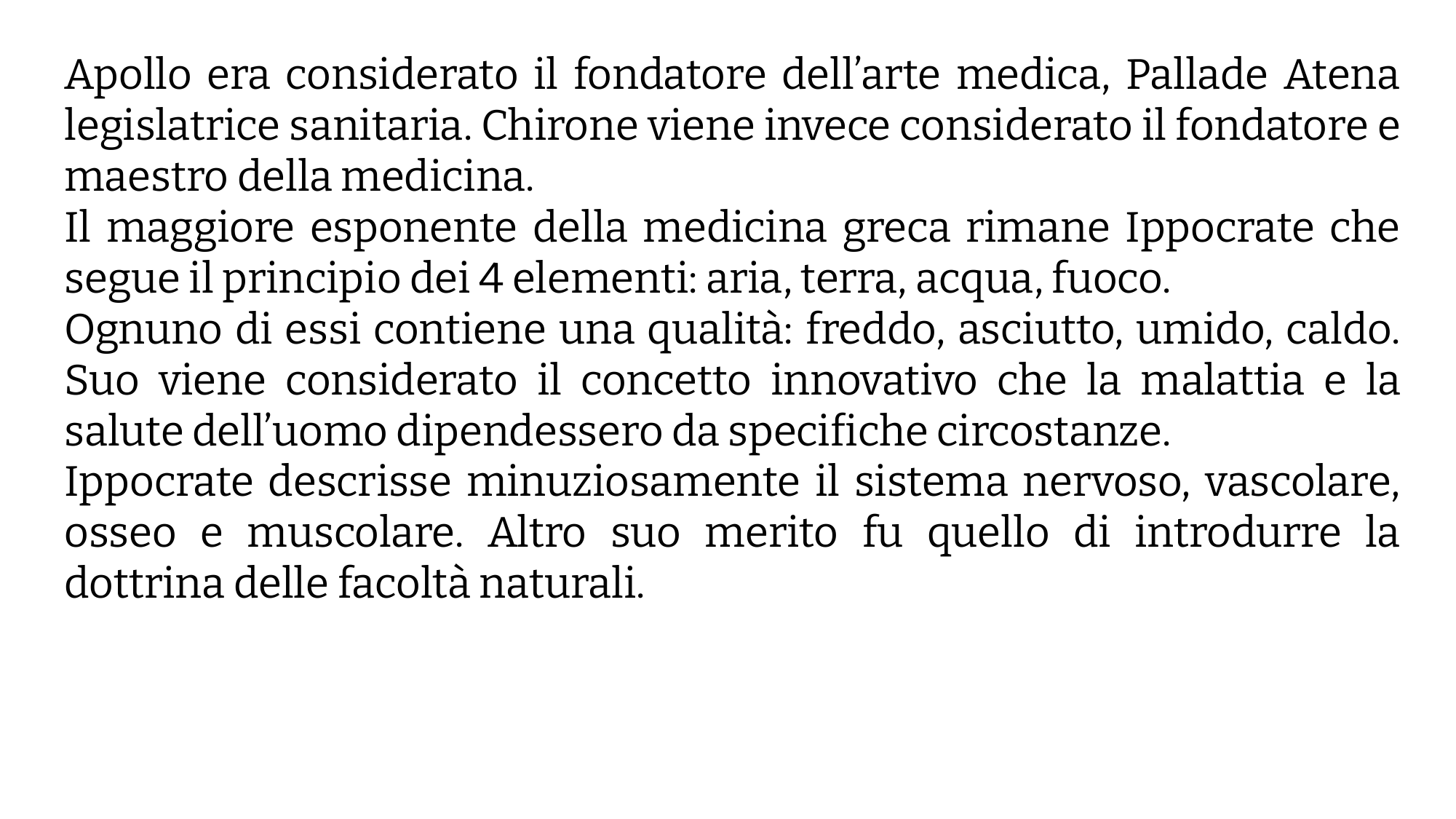

Apollo era considerato il fondatore dell’arte medica, Pallade Atena legislatrice sanitaria. Chirone viene invece considerato il fondatore e maestro della medicina.
Il maggiore esponente della medicina greca rimane Ippocrate che segue il principio dei 4 elementi: aria, terra, acqua, fuoco.
Ognuno di essi contiene una qualità: freddo, asciutto, umido, caldo. Suo viene considerato il concetto innovativo che la malattia e la salute dell’uomo dipendessero da specifiche circostanze.
Ippocrate descrisse minuziosamente il sistema nervoso, vascolare, osseo e muscolare. Altro suo merito fu quello di introdurre la dottrina delle facoltà naturali.